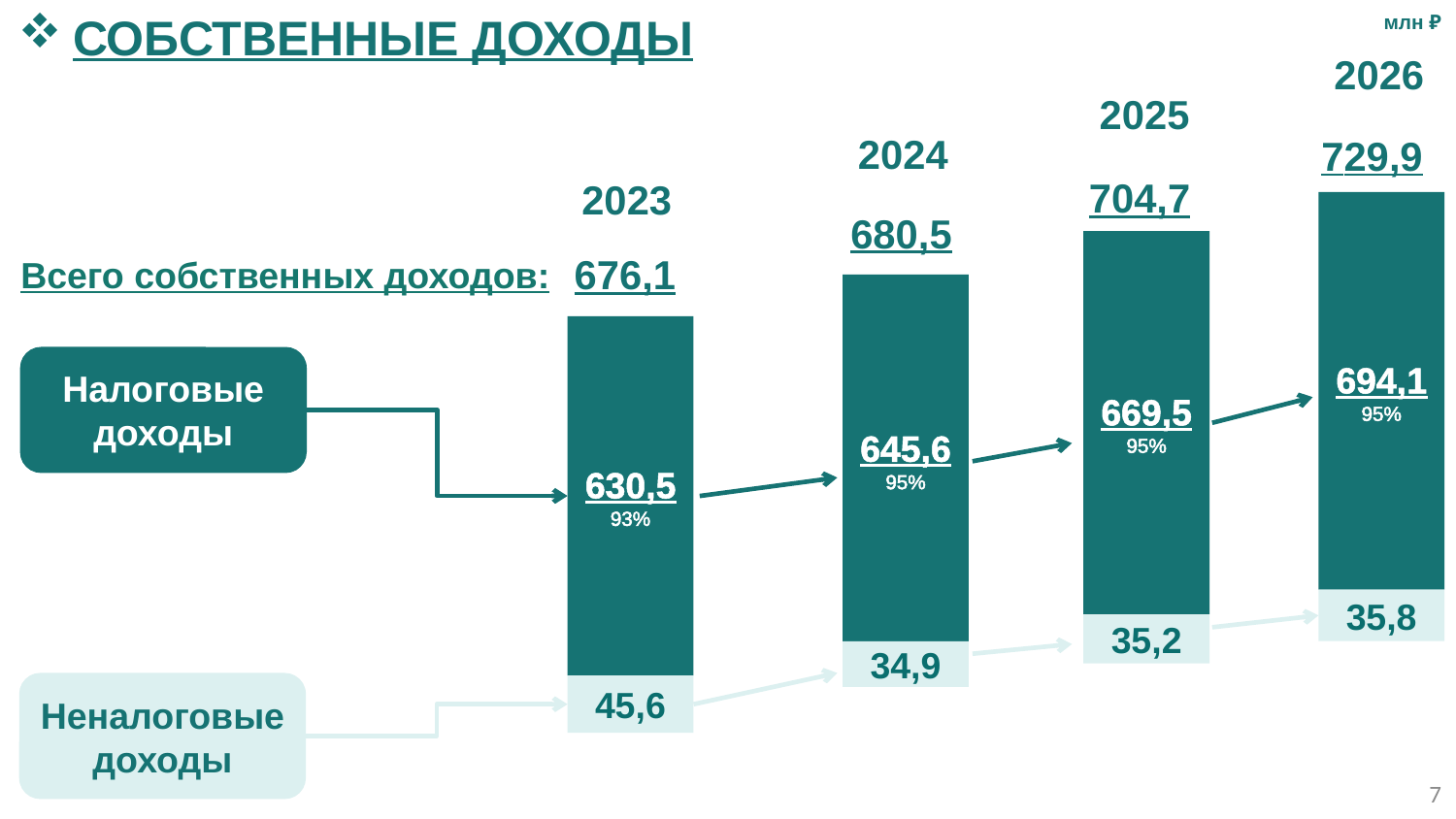

СОБСТВЕННЫЕ ДОХОДЫ
млн ₽
2026
2025
2024
729,9
704,7
2023
694,1 95%
680,5
669,5 95%
676,1
Всего собственных доходов:
645,6 95%
630,5
93%
Налоговые доходы
35,8
35,2
34,9
Неналоговые доходы
45,6
7